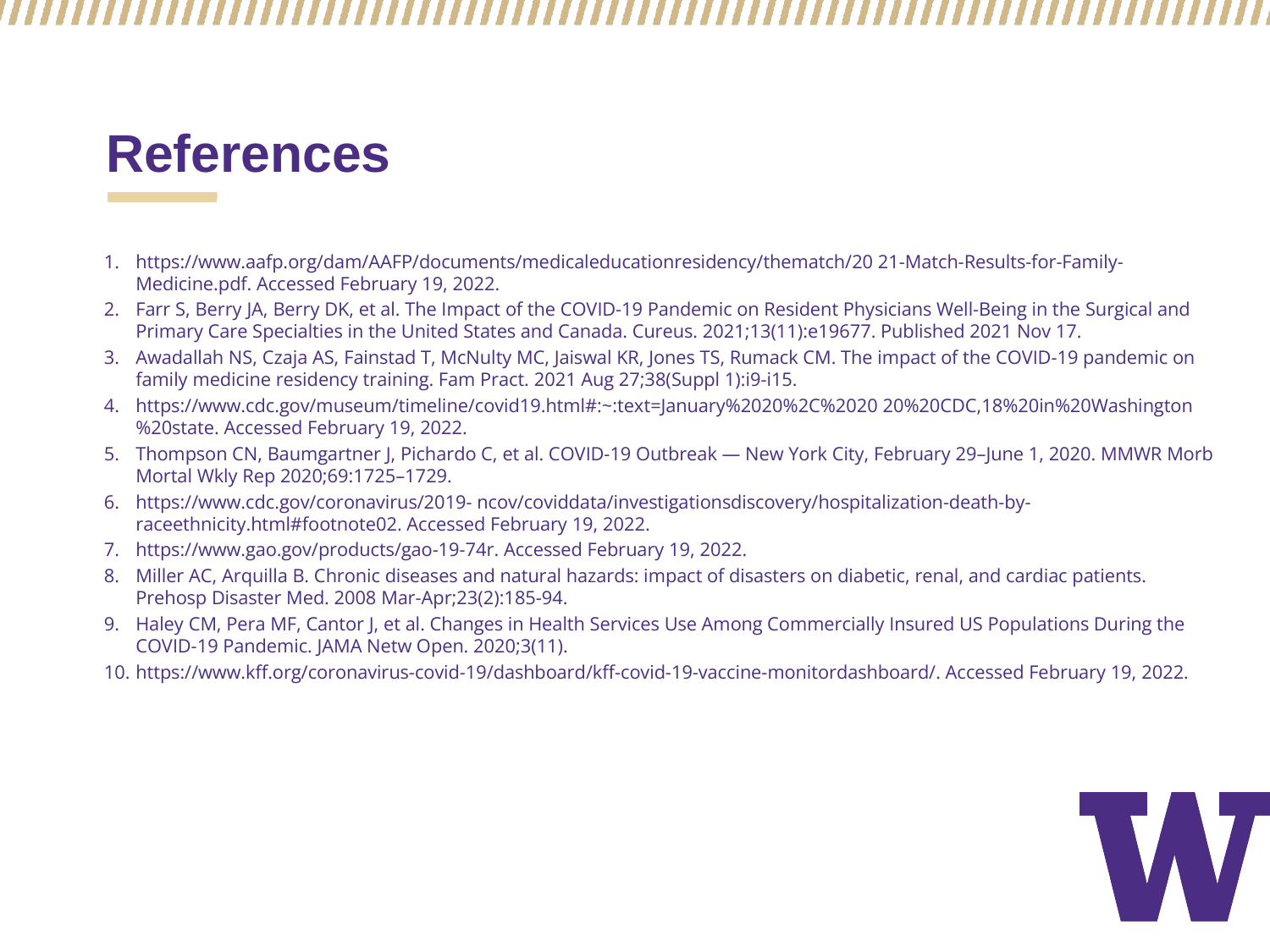

# References
https://www.aafp.org/dam/AAFP/documents/medicaleducationresidency/thematch/20 21-Match-Results-for-Family-Medicine.pdf. Accessed February 19, 2022.
Farr S, Berry JA, Berry DK, et al. The Impact of the COVID-19 Pandemic on Resident Physicians Well-Being in the Surgical and Primary Care Specialties in the United States and Canada. Cureus. 2021;13(11):e19677. Published 2021 Nov 17.
Awadallah NS, Czaja AS, Fainstad T, McNulty MC, Jaiswal KR, Jones TS, Rumack CM. The impact of the COVID-19 pandemic on family medicine residency training. Fam Pract. 2021 Aug 27;38(Suppl 1):i9-i15.
https://www.cdc.gov/museum/timeline/covid19.html#:~:text=January%2020%2C%2020 20%20CDC,18%20in%20Washington%20state. Accessed February 19, 2022.
Thompson CN, Baumgartner J, Pichardo C, et al. COVID-19 Outbreak — New York City, February 29–June 1, 2020. MMWR Morb Mortal Wkly Rep 2020;69:1725–1729.
https://www.cdc.gov/coronavirus/2019- ncov/coviddata/investigationsdiscovery/hospitalization-death-by-raceethnicity.html#footnote02. Accessed February 19, 2022.
https://www.gao.gov/products/gao-19-74r. Accessed February 19, 2022.
Miller AC, Arquilla B. Chronic diseases and natural hazards: impact of disasters on diabetic, renal, and cardiac patients. Prehosp Disaster Med. 2008 Mar-Apr;23(2):185-94.
Haley CM, Pera MF, Cantor J, et al. Changes in Health Services Use Among Commercially Insured US Populations During the COVID-19 Pandemic. JAMA Netw Open. 2020;3(11).
https://www.kff.org/coronavirus-covid-19/dashboard/kff-covid-19-vaccine-monitordashboard/. Accessed February 19, 2022.